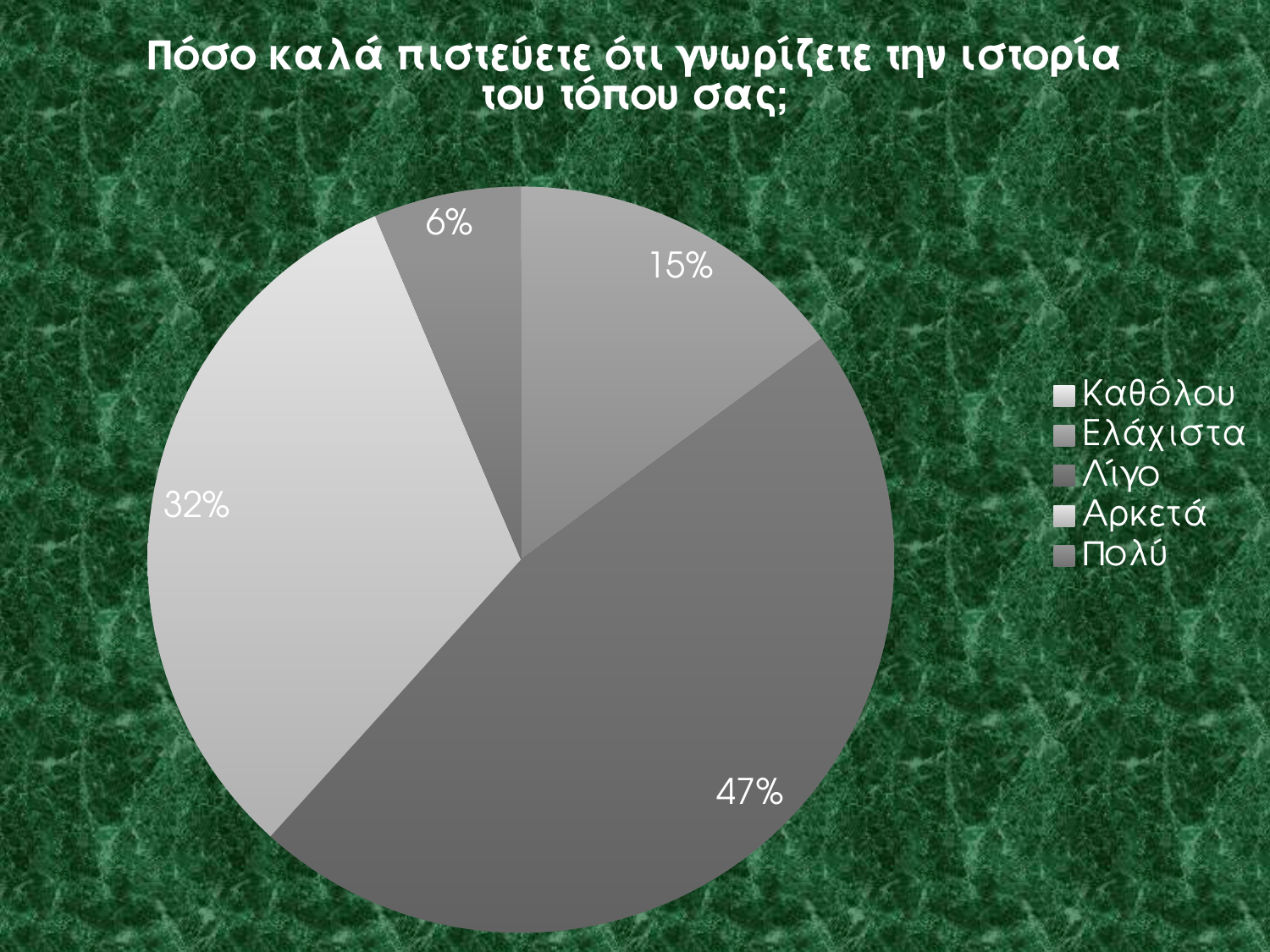

### Chart: Πόσο καλά πιστεύετε ότι γνωρίζετε την ιστορία του τόπου σας;

| Category |  |
|---|---|
| Καθόλου | 0.0 |
| Ελάχιστα | 7.0 |
| Λίγο  | 22.0 |
| Αρκετά | 15.0 |
| Πολύ | 3.0 |